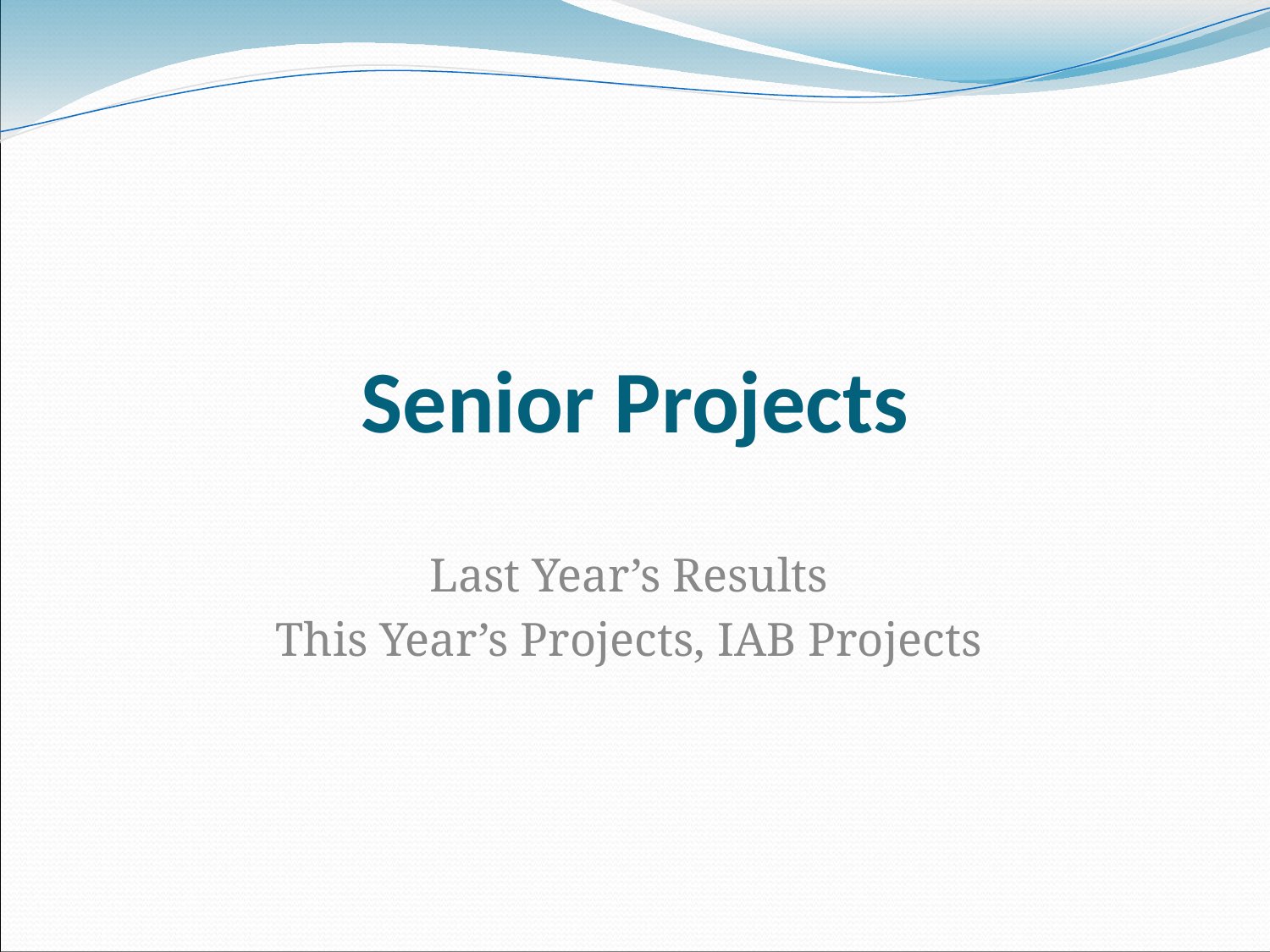

# Senior Projects
Last Year’s Results
This Year’s Projects, IAB Projects